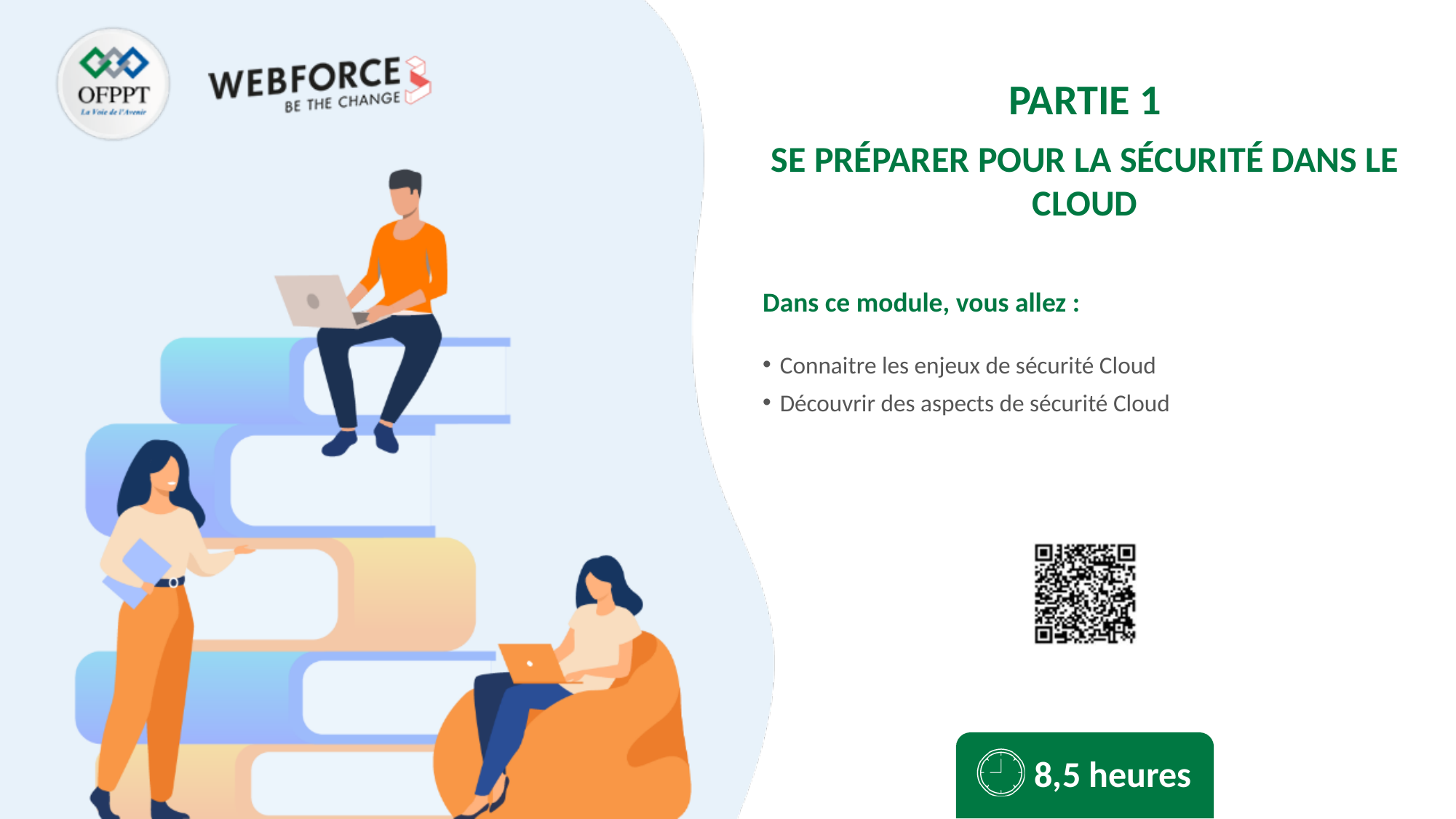

SE PRÉPARER POUR LA SÉCURITÉ DANS LE CLOUD

Connaitre les enjeux de sécurité Cloud
Découvrir des aspects de sécurité Cloud
8,5 heures